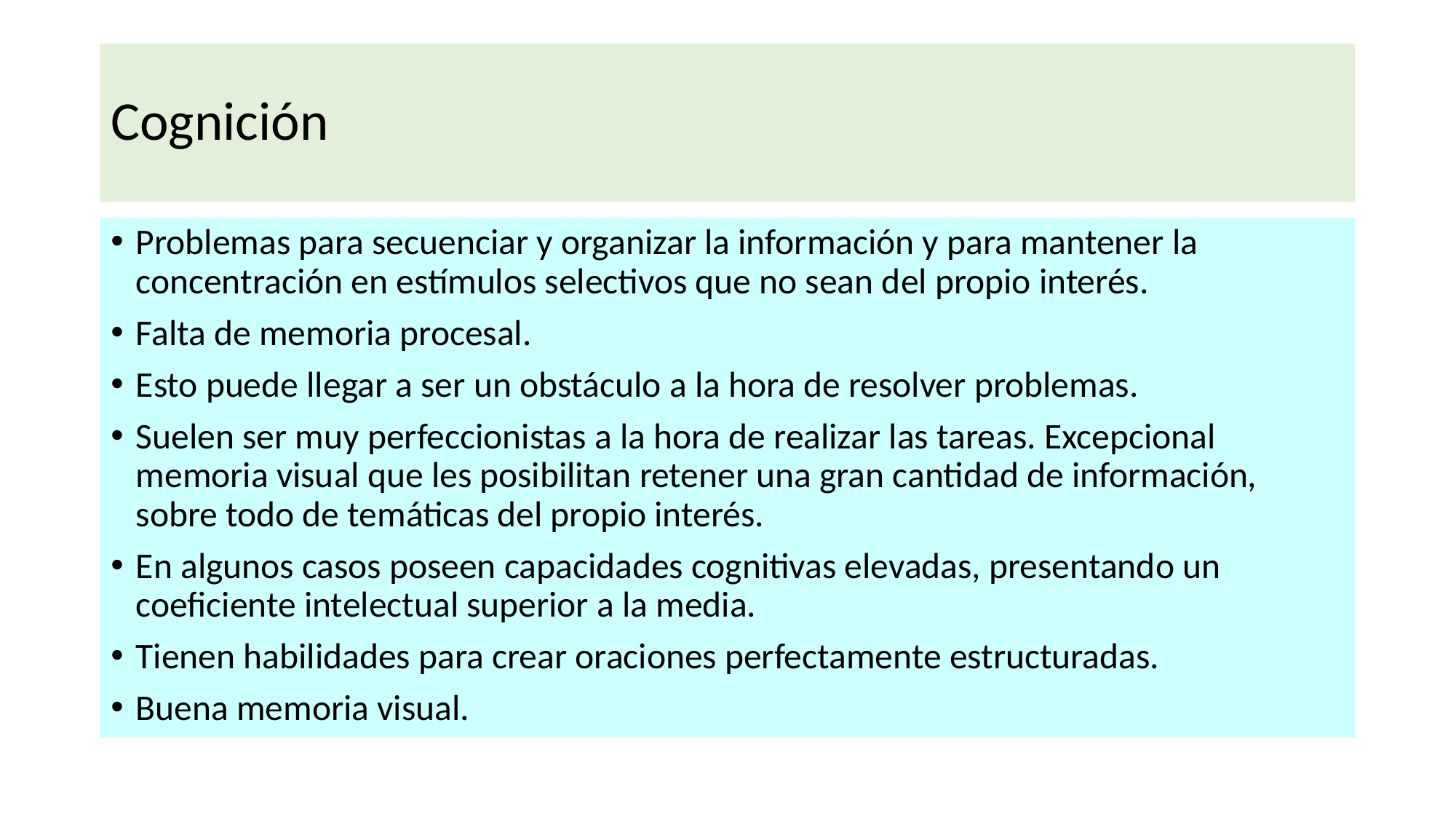

# Cognición
Problemas para secuenciar y organizar la información y para mantener la concentración en estímulos selectivos que no sean del propio interés.
Falta de memoria procesal.
Esto puede llegar a ser un obstáculo a la hora de resolver problemas.
Suelen ser muy perfeccionistas a la hora de realizar las tareas. Excepcional memoria visual que les posibilitan retener una gran cantidad de información, sobre todo de temáticas del propio interés.
En algunos casos poseen capacidades cognitivas elevadas, presentando un coeficiente intelectual superior a la media.
Tienen habilidades para crear oraciones perfectamente estructuradas.
Buena memoria visual.